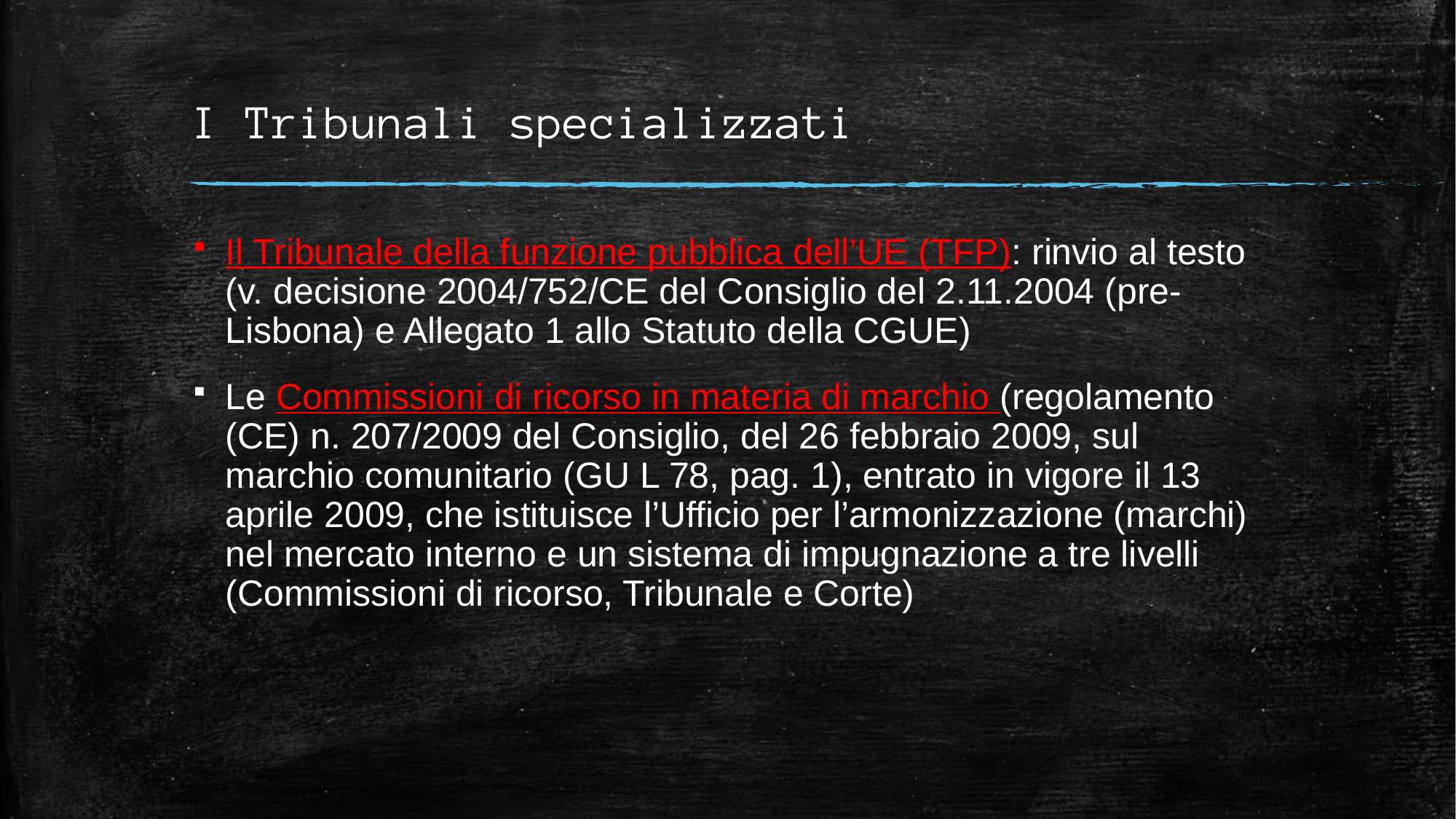

# I Tribunali specializzati
Il Tribunale della funzione pubblica dell’UE (TFP): rinvio al testo (v. decisione 2004/752/CE del Consiglio del 2.11.2004 (pre-Lisbona) e Allegato 1 allo Statuto della CGUE)
Le Commissioni di ricorso in materia di marchio (regolamento (CE) n. 207/2009 del Consiglio, del 26 febbraio 2009, sul marchio comunitario (GU L 78, pag. 1), entrato in vigore il 13 aprile 2009, che istituisce l’Ufficio per l’armonizzazione (marchi) nel mercato interno e un sistema di impugnazione a tre livelli (Commissioni di ricorso, Tribunale e Corte)